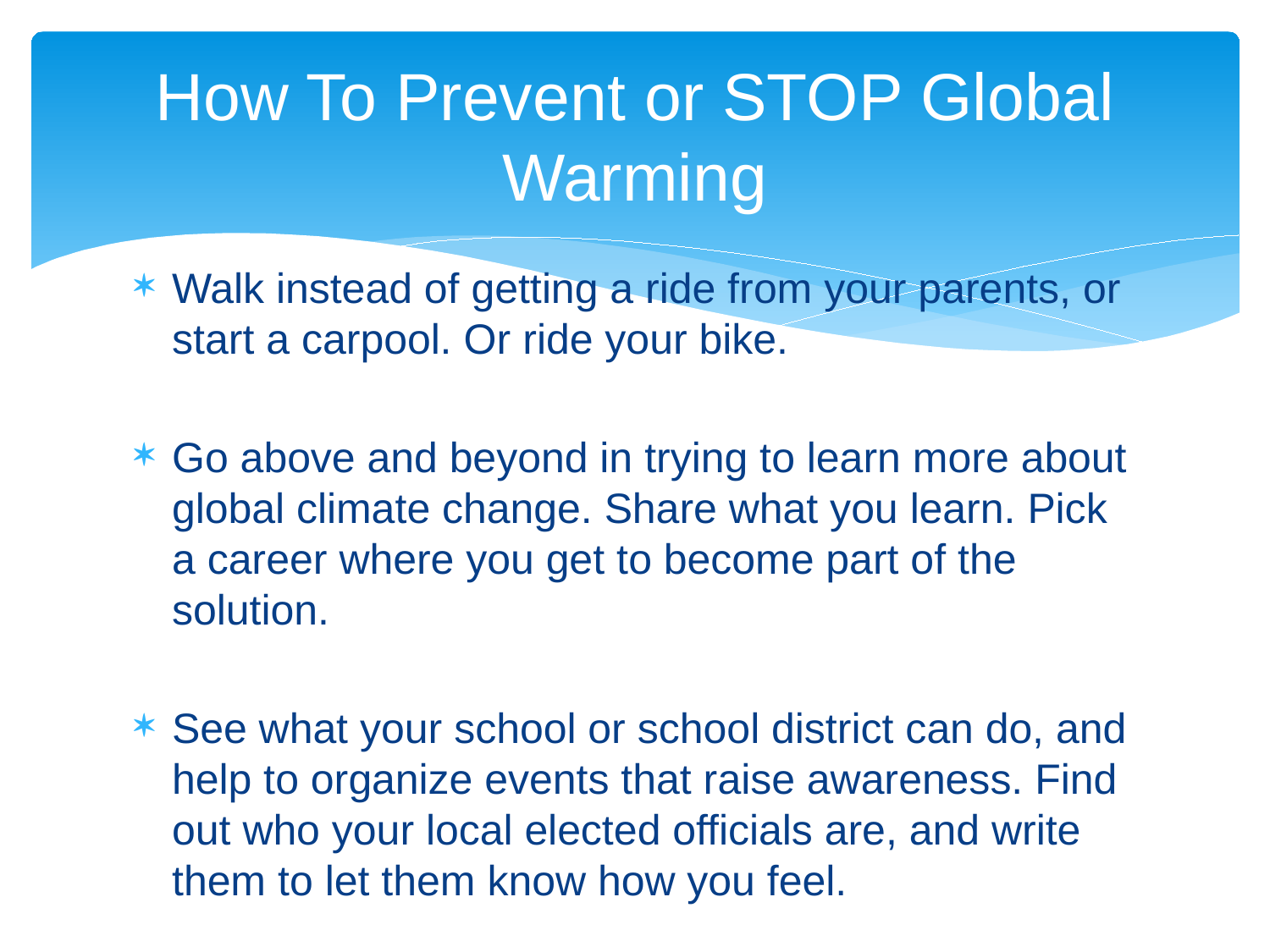

# How To Prevent or STOP Global Warming
Walk instead of getting a ride from your parents, or start a carpool. Or ride your bike.

Go above and beyond in trying to learn more about global climate change. Share what you learn. Pick a career where you get to become part of the solution.

See what your school or school district can do, and help to organize events that raise awareness. Find out who your local elected officials are, and write them to let them know how you feel.